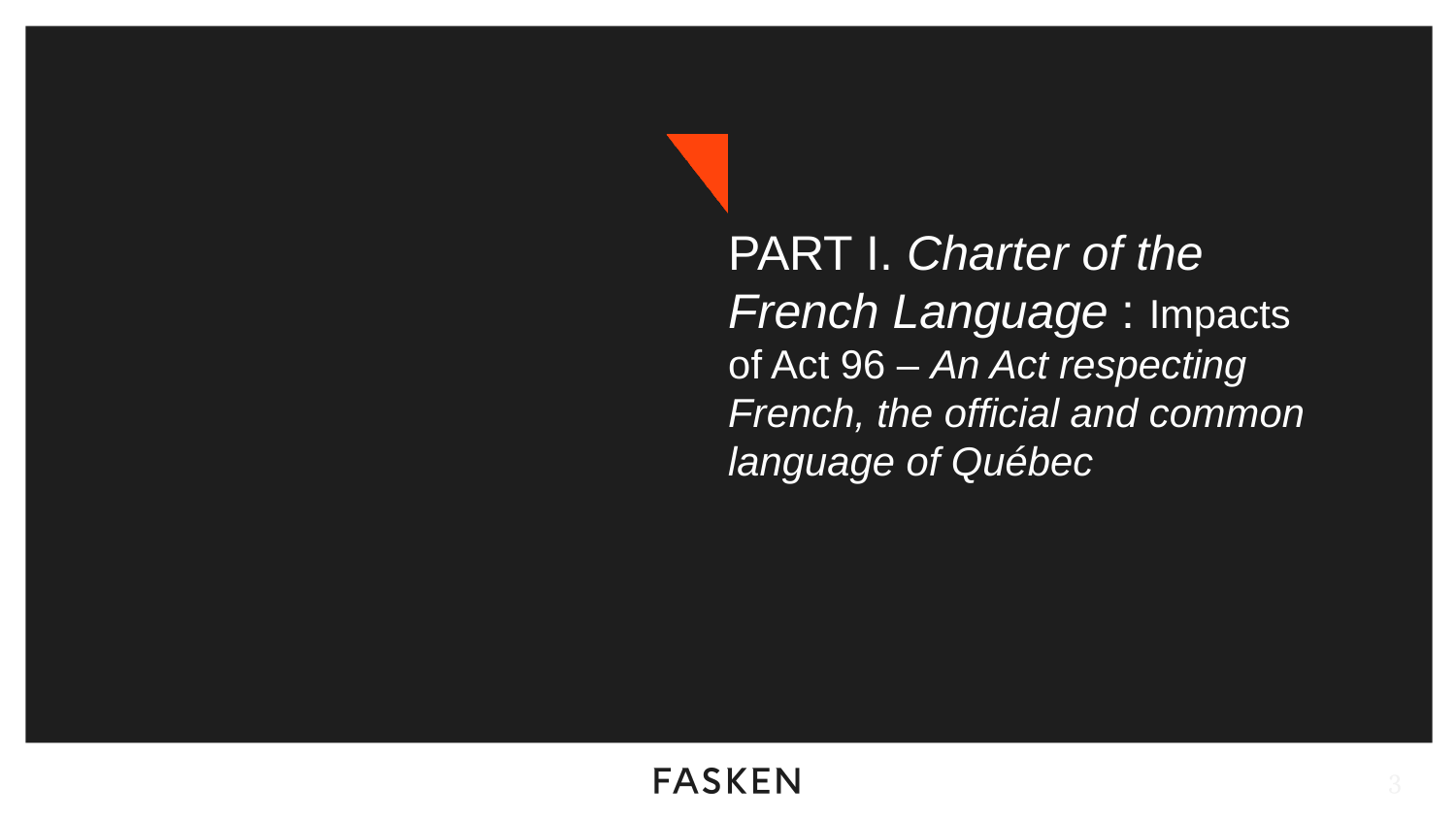

# PART I. Charter of the French Language : Impacts of Act 96 – An Act respecting French, the official and common language of Québec
3